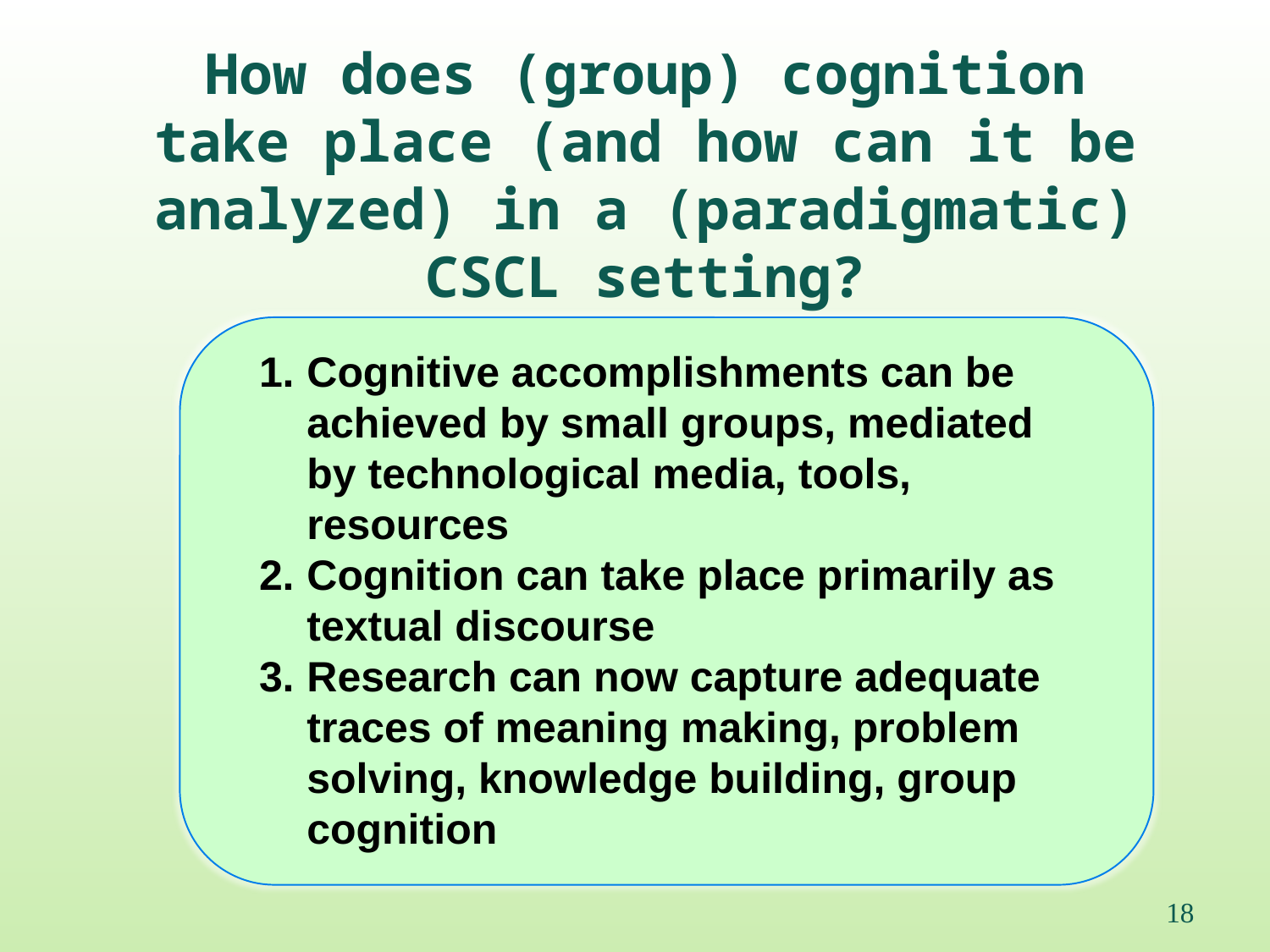

How does (group) cognition take place (and how can it be analyzed) in a (paradigmatic) CSCL setting?

Cognitive accomplishments can be achieved by small groups, mediated by technological media, tools, resources
Cognition can take place primarily as textual discourse
Research can now capture adequate traces of meaning making, problem solving, knowledge building, group cognition